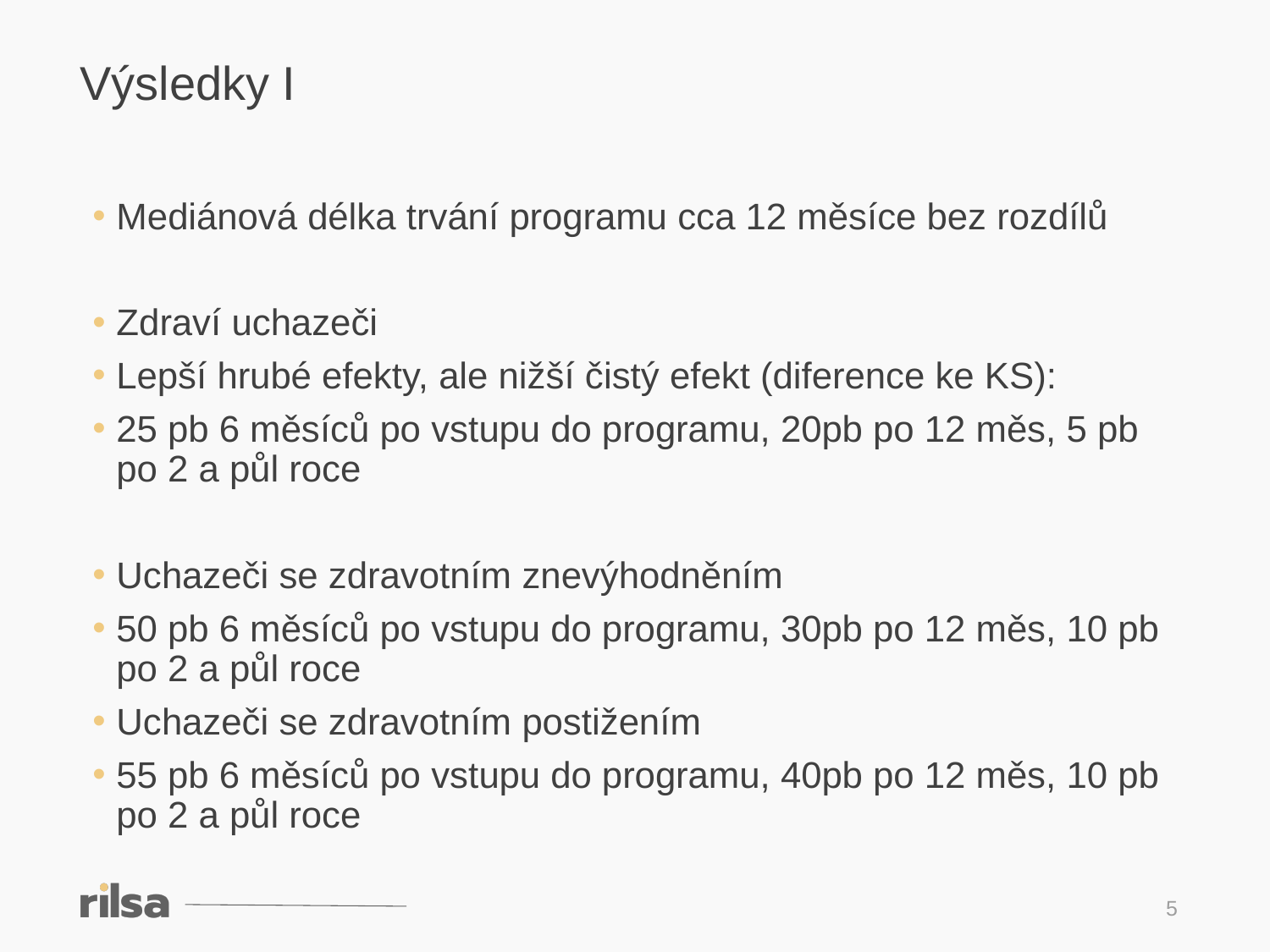

Výsledky I

Mediánová délka trvání programu cca 12 měsíce bez rozdílů

Zdraví uchazeči
Lepší hrubé efekty, ale nižší čistý efekt (diference ke KS):
25 pb 6 měsíců po vstupu do programu, 20pb po 12 měs, 5 pb po 2 a půl roce

Uchazeči se zdravotním znevýhodněním
50 pb 6 měsíců po vstupu do programu, 30pb po 12 měs, 10 pb po 2 a půl roce
Uchazeči se zdravotním postižením
55 pb 6 měsíců po vstupu do programu, 40pb po 12 měs, 10 pb po 2 a půl roce

5